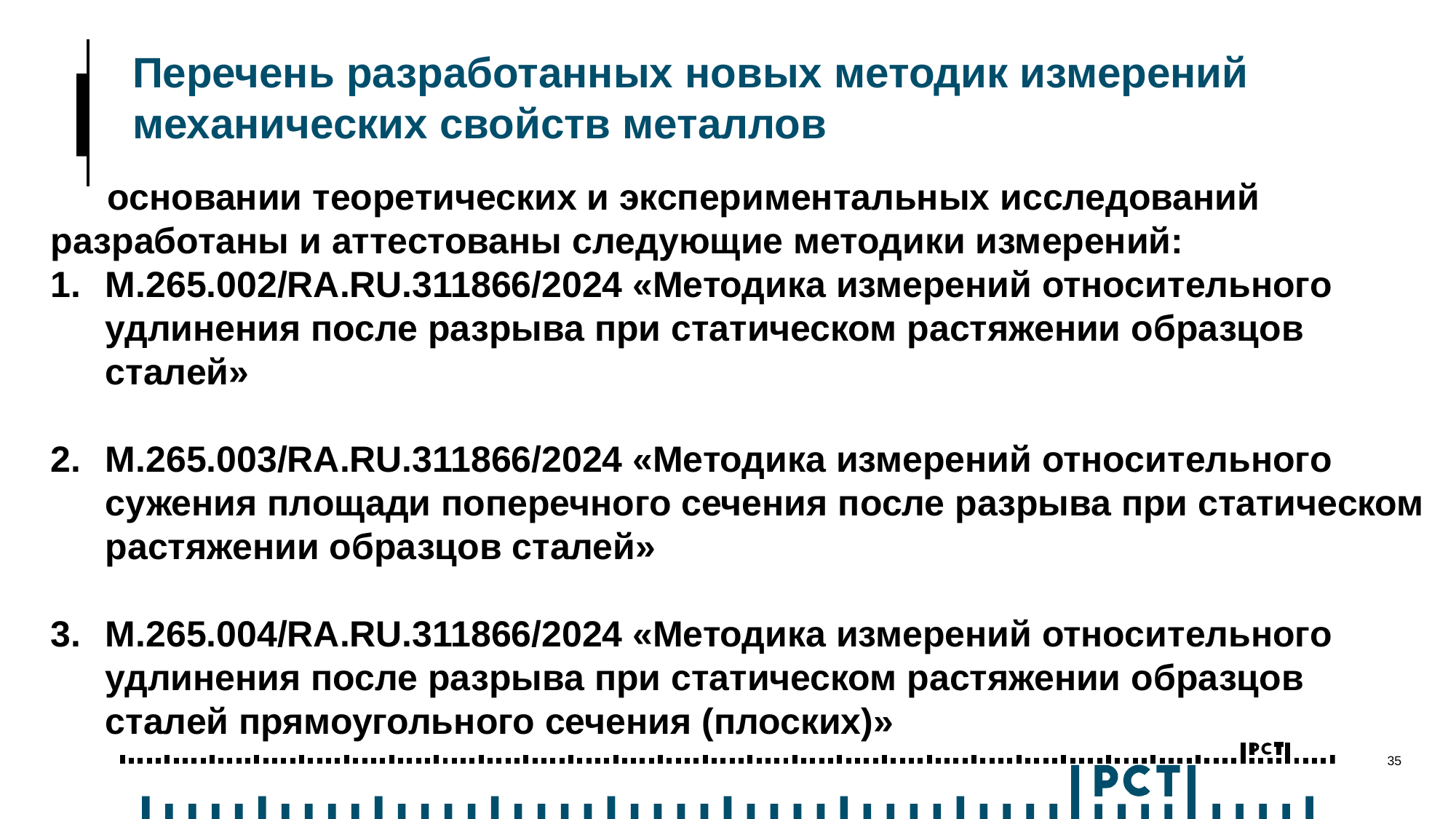

# Перечень разработанных новых методик измерений механических свойств металлов
На основании теоретических и экспериментальных исследований разработаны и аттестованы следующие методики измерений:
М.265.002/RA.RU.311866/2024 «Методика измерений относительного удлинения после разрыва при статическом растяжении образцов сталей»

М.265.003/RA.RU.311866/2024 «Методика измерений относительного сужения площади поперечного сечения после разрыва при статическом растяжении образцов сталей»

М.265.004/RA.RU.311866/2024 «Методика измерений относительного удлинения после разрыва при статическом растяжении образцов сталей прямоугольного сечения (плоских)»

35